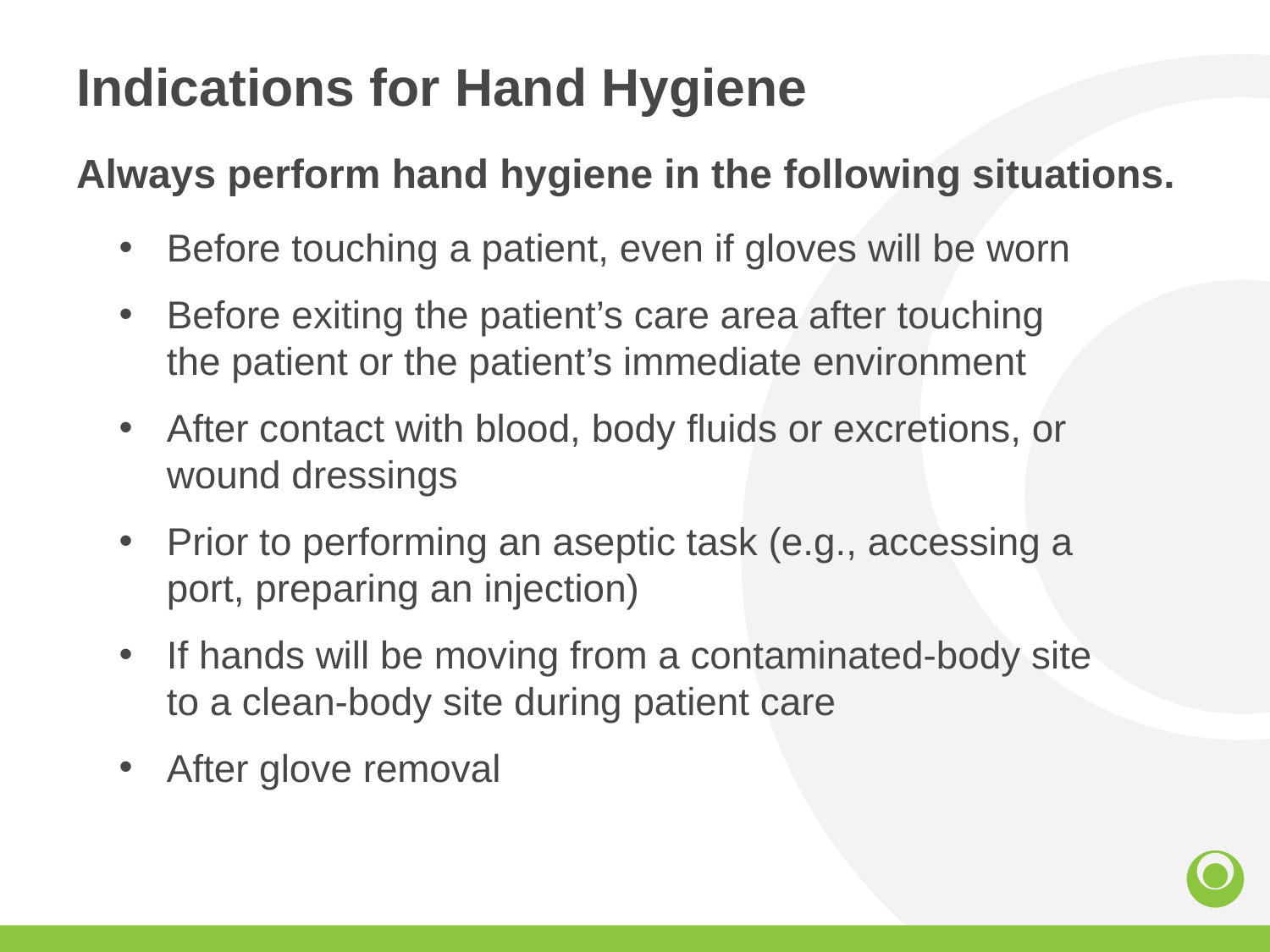

# Indications for Hand Hygiene
Always perform hand hygiene in the following situations.
Before touching a patient, even if gloves will be worn
Before exiting the patient’s care area after touching the patient or the patient’s immediate environment
After contact with blood, body fluids or excretions, or wound dressings
Prior to performing an aseptic task (e.g., accessing a port, preparing an injection)
If hands will be moving from a contaminated-body site to a clean-body site during patient care
After glove removal